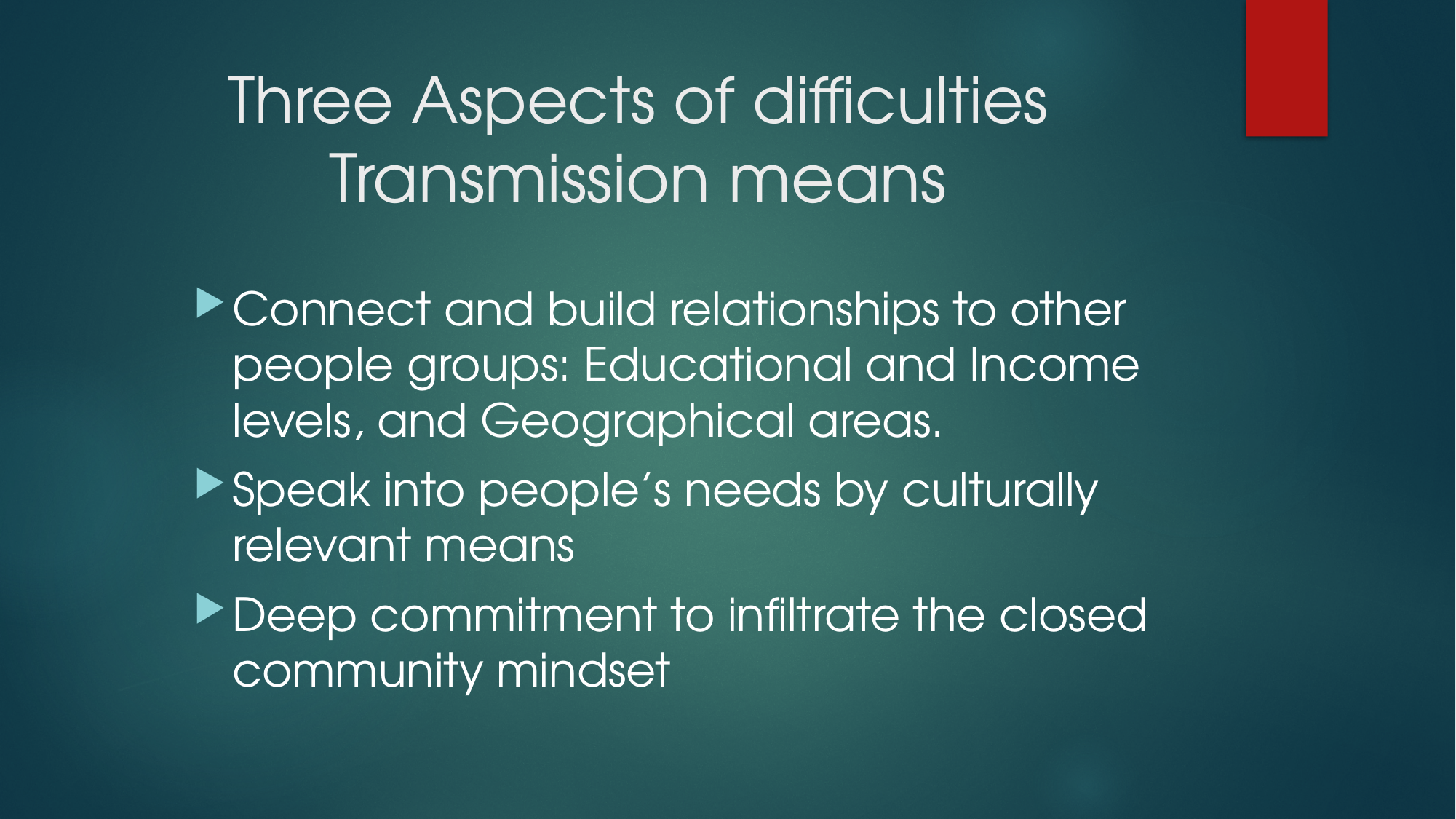

# Three Aspects of difficulties Transmission means
Connect and build relationships to other people groups: Educational and Income levels, and Geographical areas.
Speak into people’s needs by culturally relevant means
Deep commitment to infiltrate the closed community mindset